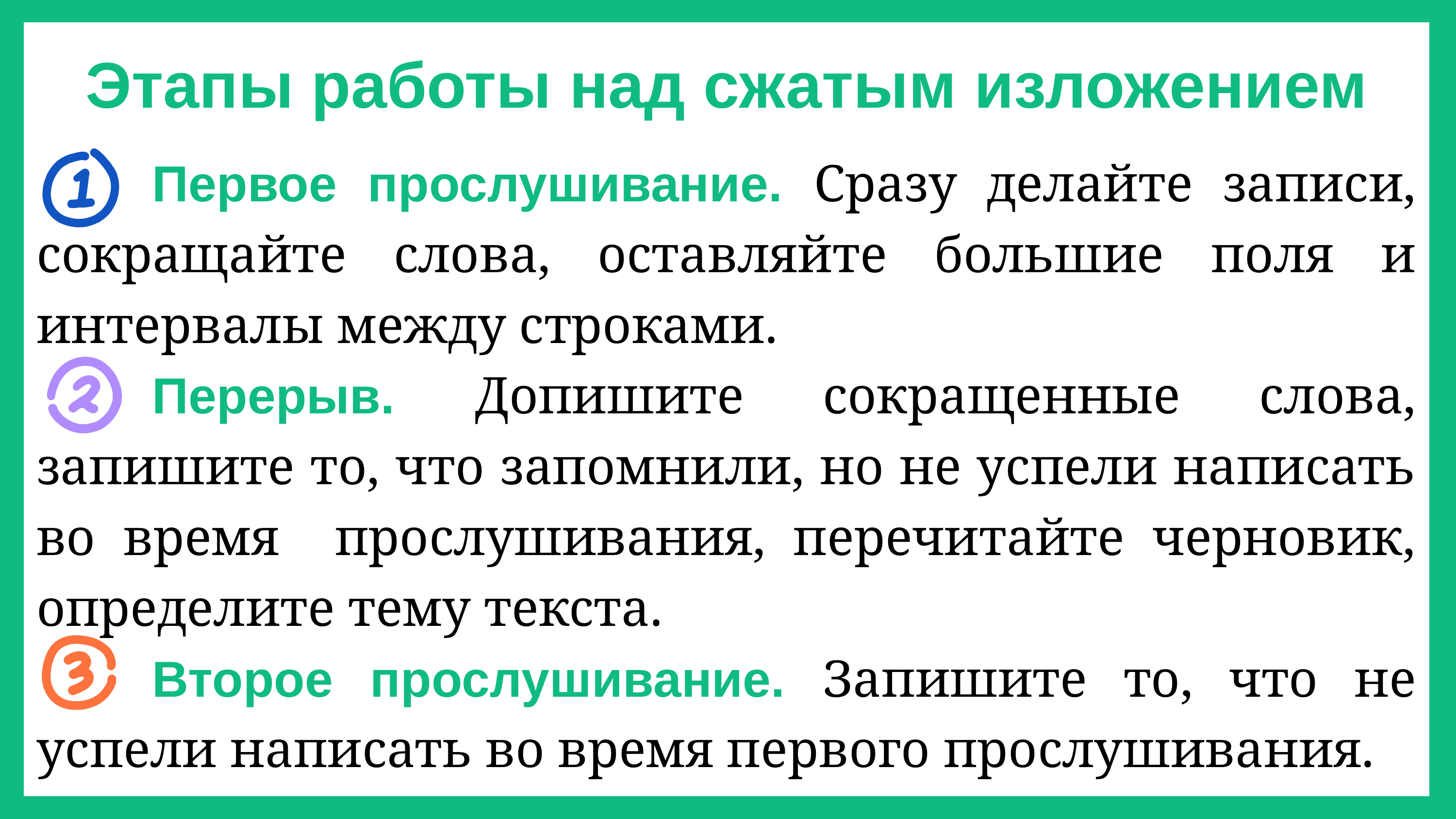

Этапы работы над сжатым изложением
_____Первое прослушивание. Сразу делайте записи, сокращайте слова, оставляйте большие поля и интервалы между строками.
_____Перерыв. Допишите сокращенные слова, запишите то, что запомнили, но не успели написать во время  прослушивания, перечитайте черновик, определите тему текста.
_____Второе прослушивание. Запишите то, что не успели написать во время первого прослушивания.